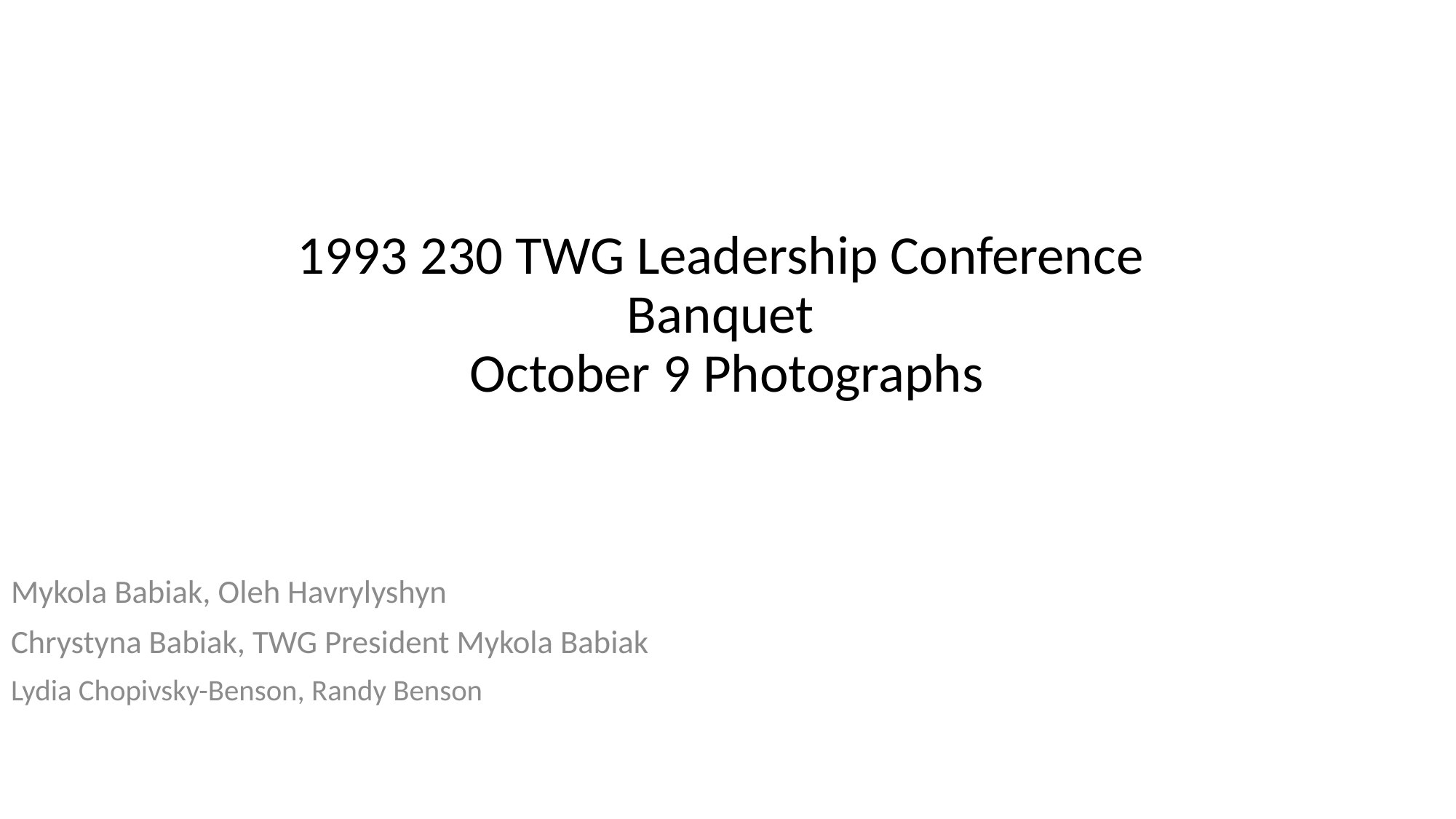

# 1993 230 TWG Leadership Conference Banquet October 9 Photographs
Mykola Babiak, Oleh Havrylyshyn
Chrystyna Babiak, TWG President Mykola Babiak
Lydia Chopivsky-Benson, Randy Benson